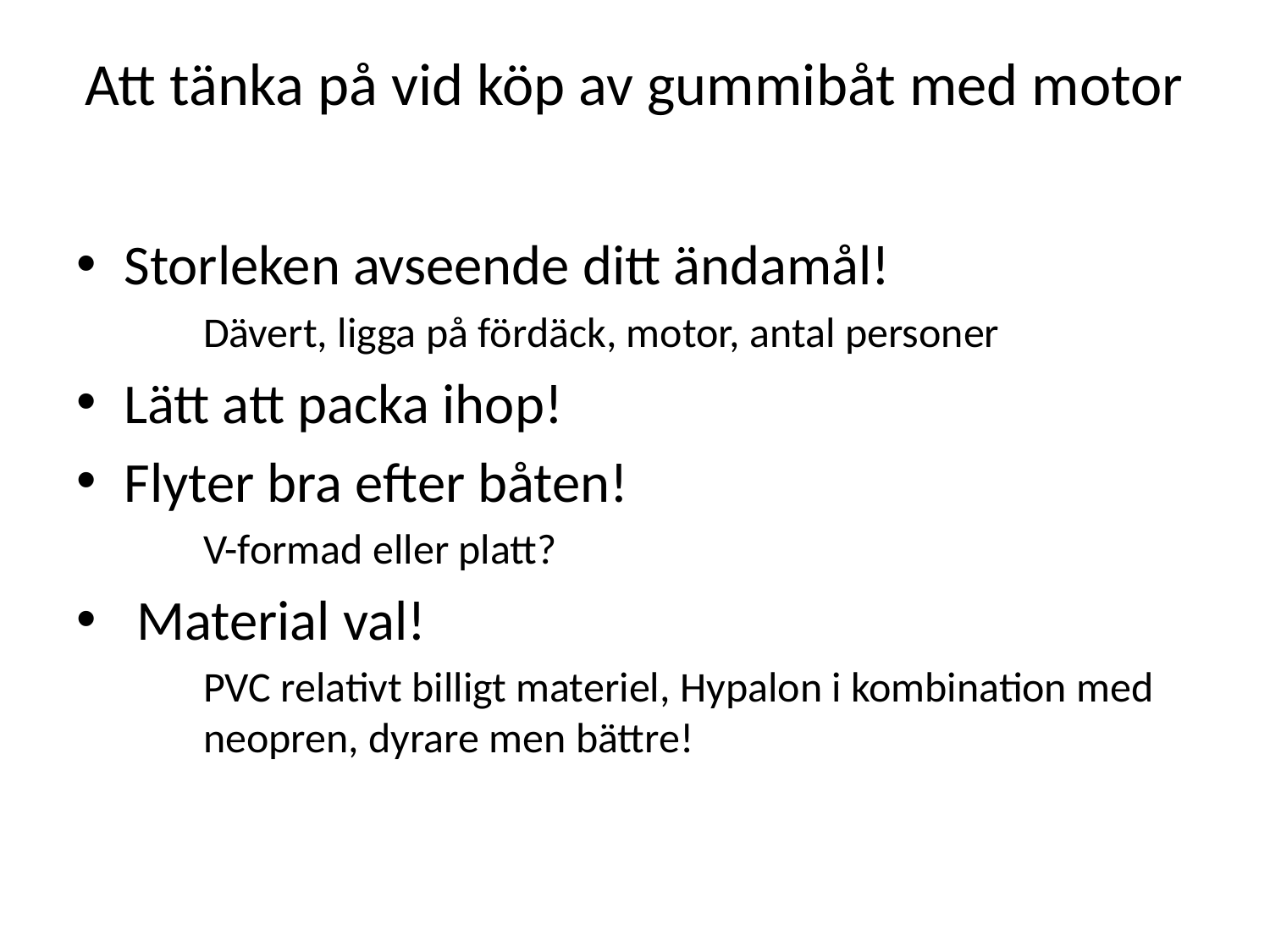

# Att tänka på vid köp av gummibåt med motor
Storleken avseende ditt ändamål!
Dävert, ligga på fördäck, motor, antal personer
Lätt att packa ihop!
Flyter bra efter båten!
V-formad eller platt?
 Material val!
	PVC relativt billigt materiel, Hypalon i kombination med 	neopren, dyrare men bättre!